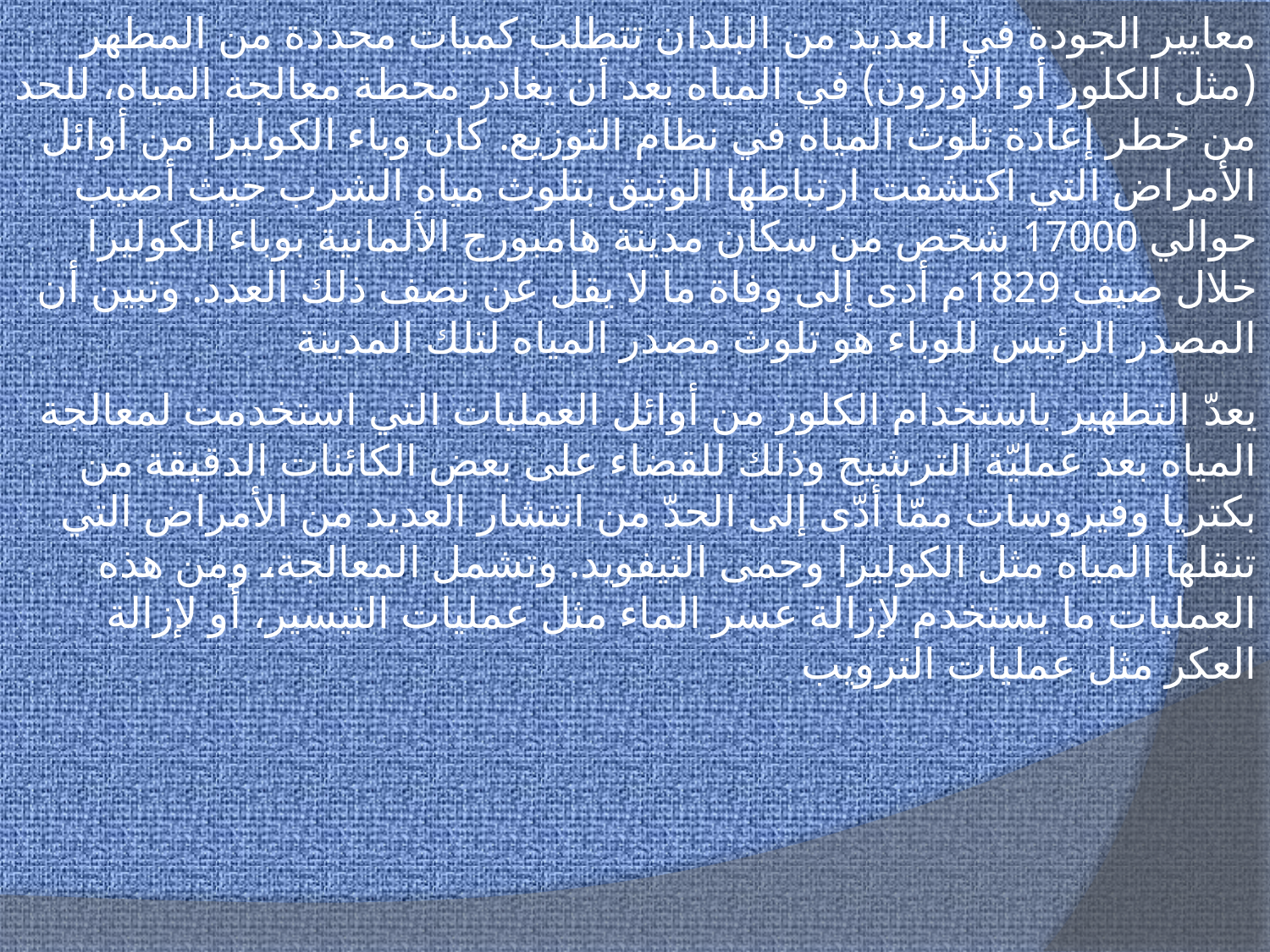

معايير الجودة في العديد من البلدان تتطلب كميات محددة من المطهر (مثل الكلور أو الأوزون) في المياه بعد أن يغادر محطة معالجة المياه، للحد من خطر إعادة تلوث المياه في نظام التوزيع. كان وباء الكوليرا من أوائل الأمراض التي اكتشفت ارتباطها الوثيق بتلوث مياه الشرب حيث أصيب حوالي 17000 شخص من سكان مدينة هامبورج الألمانية بوباء الكوليرا خلال صيف 1829م أدى إلى وفاة ما لا يقل عن نصف ذلك العدد. وتبين أن المصدر الرئيس للوباء هو تلوث مصدر المياه لتلك المدينة
يعدّ التطهير باستخدام الكلور من أوائل العمليات التي استخدمت لمعالجة المياه بعد عمليّة الترشيح وذلك للقضاء على بعض الكائنات الدقيقة من بكتريا وفيروسات ممّا أدّى إلى الحدّ من انتشار العديد من الأمراض التي تنقلها المياه مثل الكوليرا وحمى التيفويد. وتشمل المعالجة، ومن هذه العمليات ما يستخدم لإزالة عسر الماء مثل عمليات التيسير، أو لإزالة العكر مثل عمليات الترويب